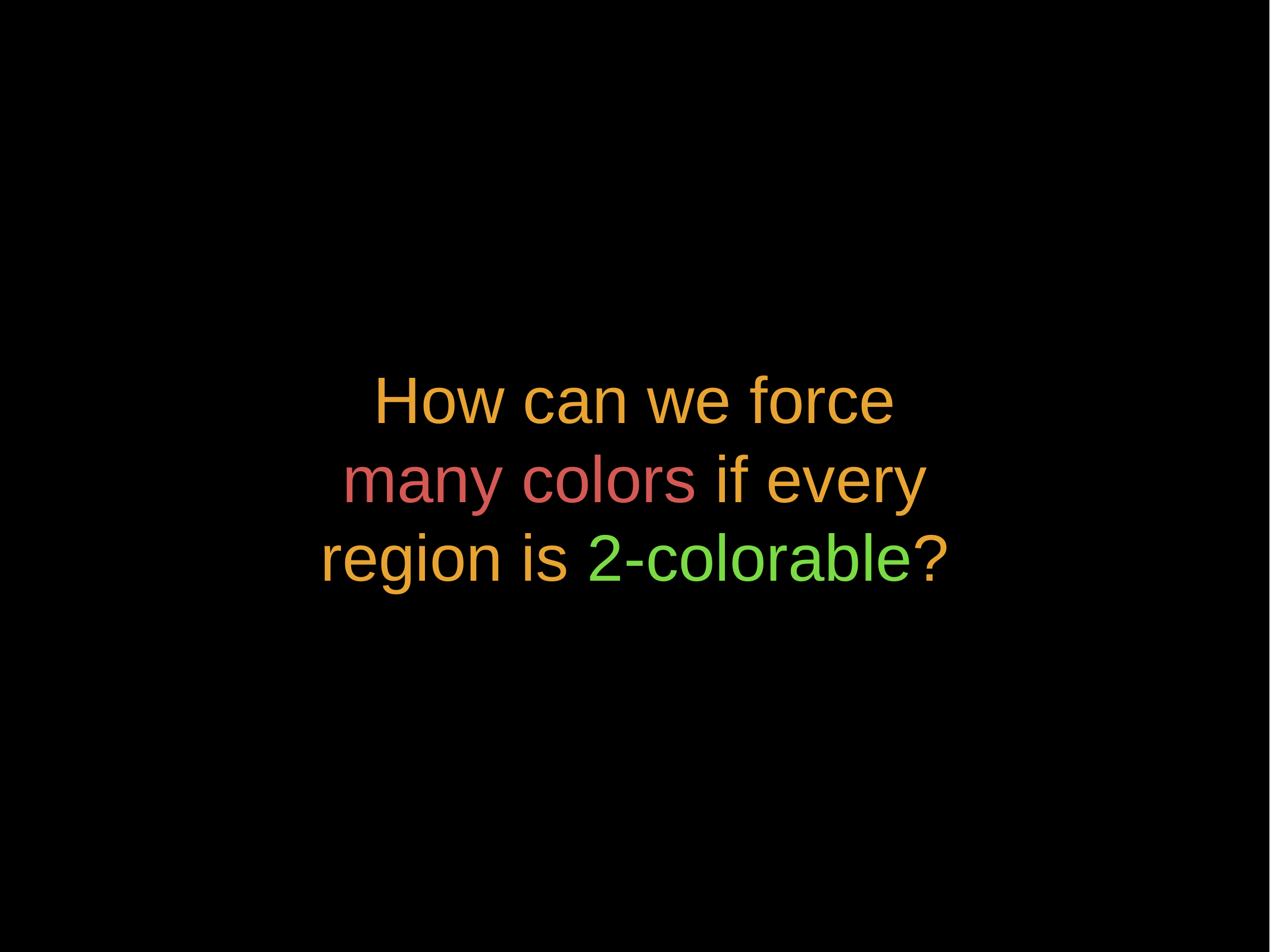

How can we force many colors if every region is 2-colorable?